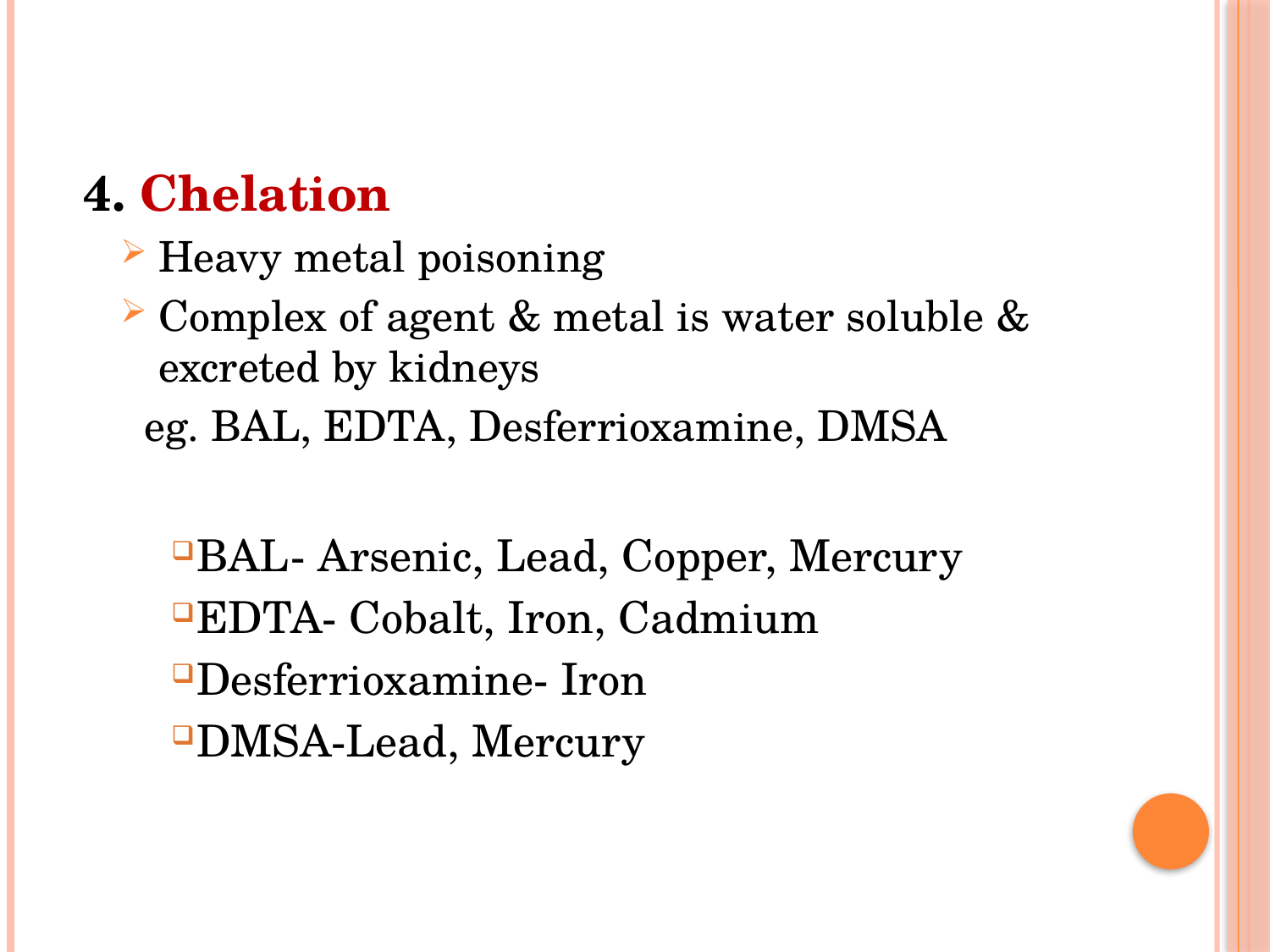

4. Chelation
Heavy metal poisoning
Complex of agent & metal is water soluble & excreted by kidneys
  eg. BAL, EDTA, Desferrioxamine, DMSA

BAL- Arsenic, Lead, Copper, Mercury
EDTA- Cobalt, Iron, Cadmium
Desferrioxamine- Iron
DMSA-Lead, Mercury